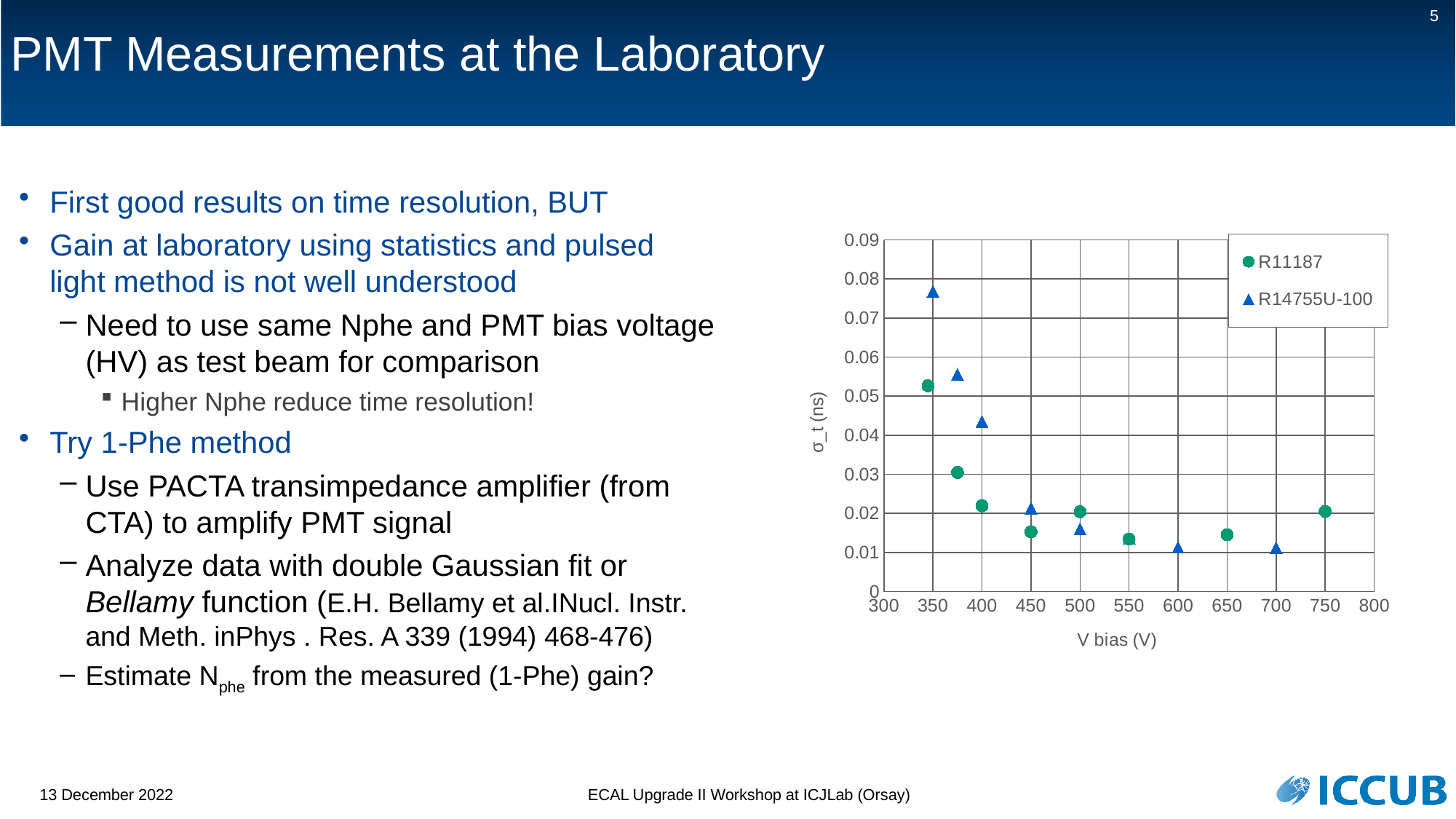

# PMT Measurements at the Laboratory
5
First good results on time resolution, BUT
Gain at laboratory using statistics and pulsed light method is not well understood
Need to use same Nphe and PMT bias voltage (HV) as test beam for comparison
Higher Nphe reduce time resolution!
Try 1-Phe method
Use PACTA transimpedance amplifier (from CTA) to amplify PMT signal
Analyze data with double Gaussian fit or Bellamy function (E.H. Bellamy et al.INucl. Instr. and Meth. inPhys . Res. A 339 (1994) 468-476)
Estimate Nphe from the measured (1-Phe) gain?

### Chart

| Category | R11187 | R14755U-100 |
|---|---|---|
13 December 2022
ECAL Upgrade II Workshop at ICJLab (Orsay)